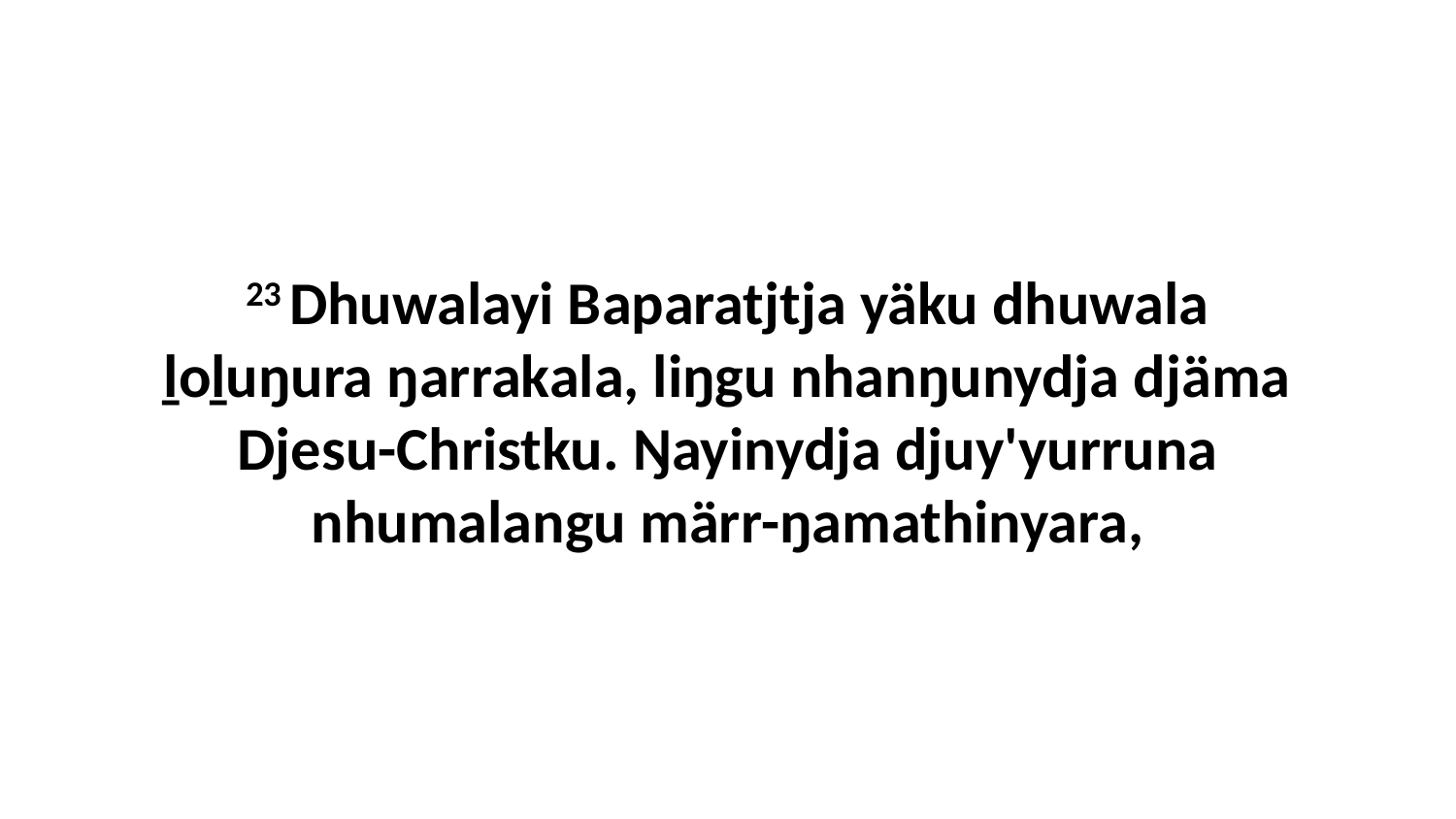

23 Dhuwalayi Baparatjtja yäku dhuwala ḻoḻuŋura ŋarrakala, liŋgu nhanŋunydja djäma Djesu-Christku. Ŋayinydja djuy'yurruna nhumalangu märr-ŋamathinyara,